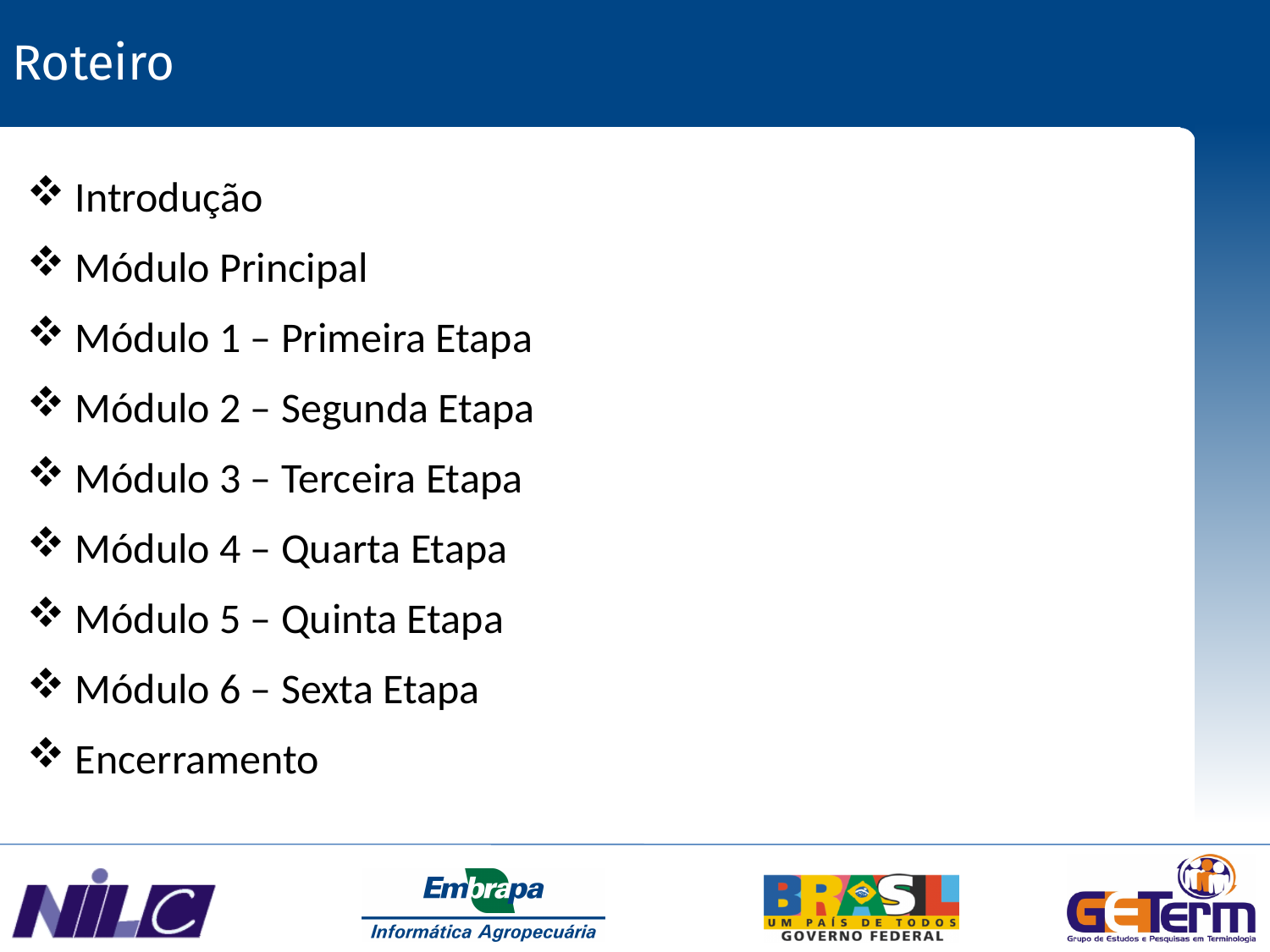

Roteiro

 Introdução

 Módulo Principal

 Módulo 1 – Primeira Etapa

 Módulo 2 – Segunda Etapa

 Módulo 3 – Terceira Etapa

 Módulo 4 – Quarta Etapa

 Módulo 5 – Quinta Etapa

 Módulo 6 – Sexta Etapa

 Encerramento
2006